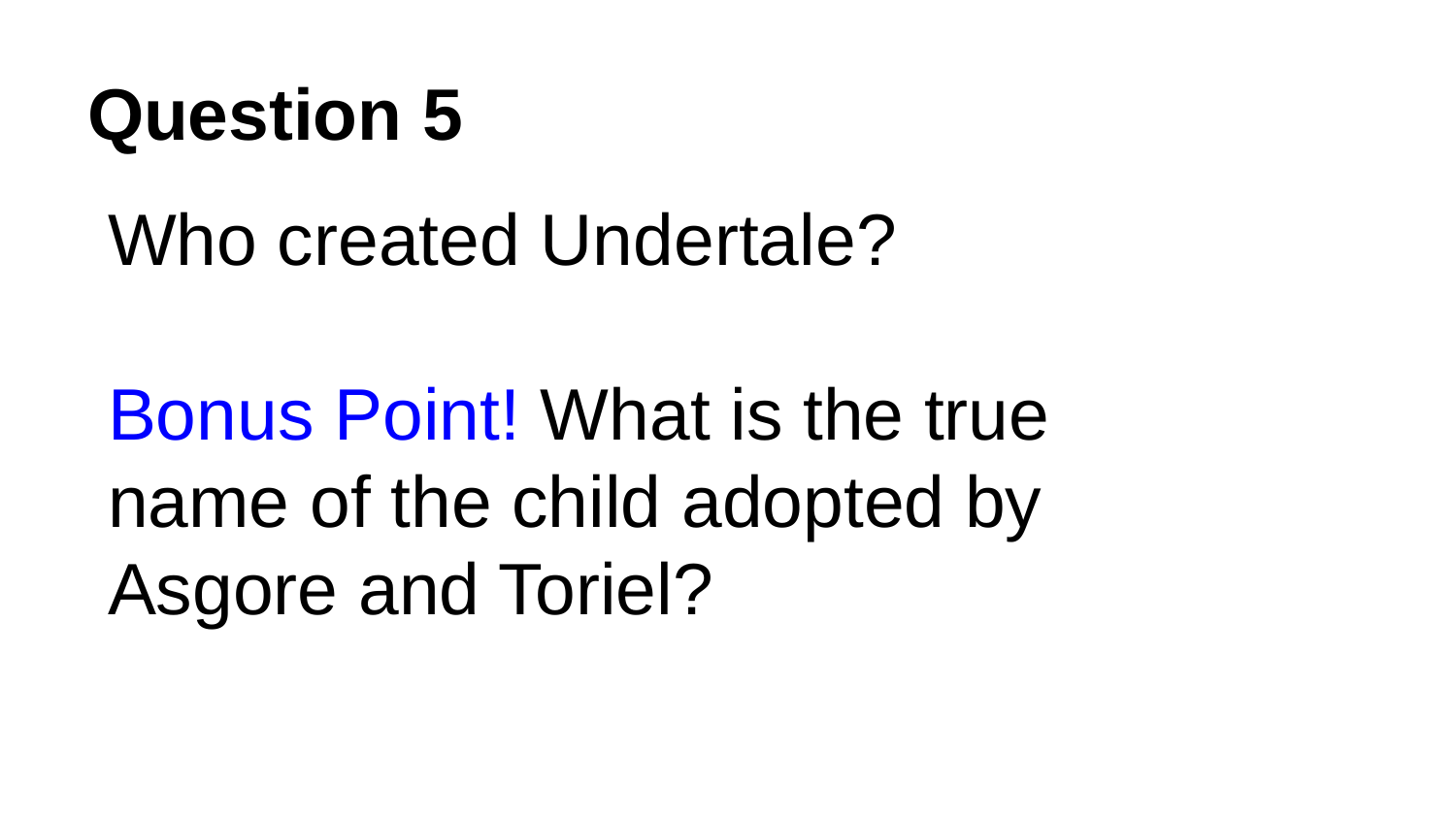

# Question 5
Who created Undertale?
Bonus Point! What is the true name of the child adopted by Asgore and Toriel?